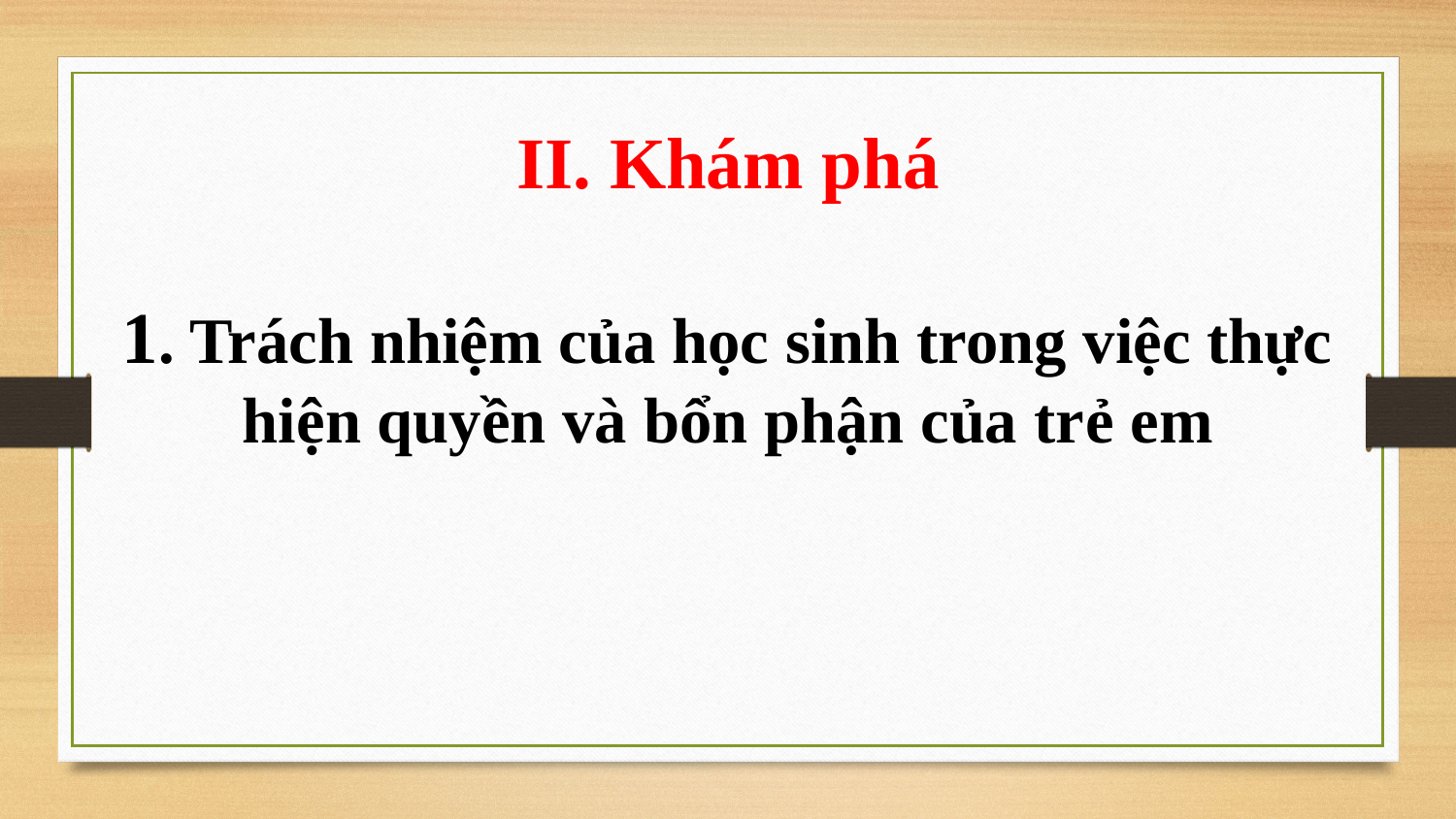

# II. Khám phá 1. Trách nhiệm của học sinh trong việc thực hiện quyền và bổn phận của trẻ em